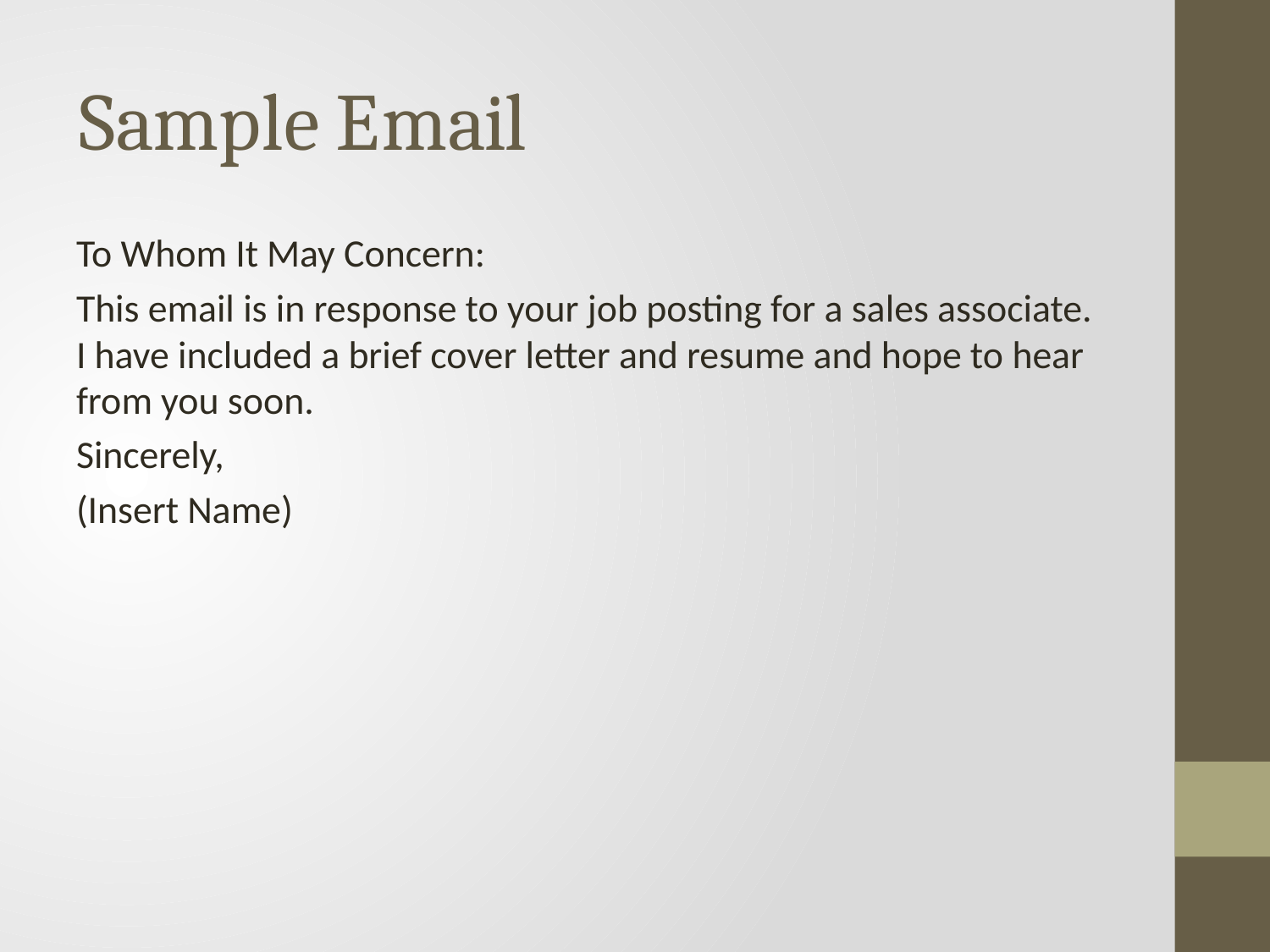

# Sample Email
To Whom It May Concern:
This email is in response to your job posting for a sales associate. I have included a brief cover letter and resume and hope to hear from you soon.
Sincerely,
(Insert Name)